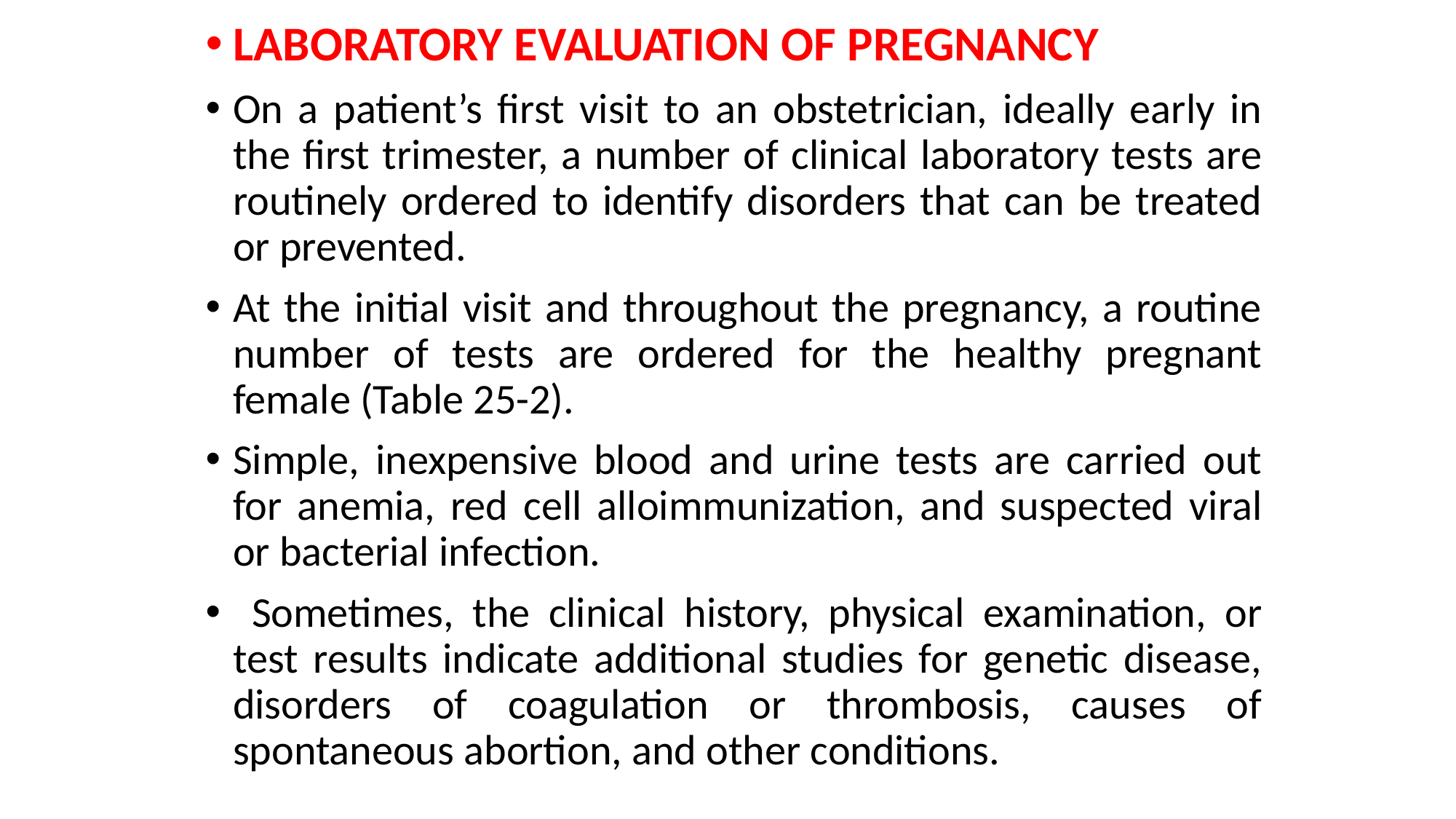

LABORATORY EVALUATION OF PREGNANCY
On a patient’s first visit to an obstetrician, ideally early in the first trimester, a number of clinical laboratory tests are routinely ordered to identify disorders that can be treated or prevented.
At the initial visit and throughout the pregnancy, a routine number of tests are ordered for the healthy pregnant female (Table 25-2).
Simple, inexpensive blood and urine tests are carried out for anemia, red cell alloimmunization, and suspected viral or bacterial infection.
 Sometimes, the clinical history, physical examination, or test results indicate additional studies for genetic disease, disorders of coagulation or thrombosis, causes of spontaneous abortion, and other conditions.